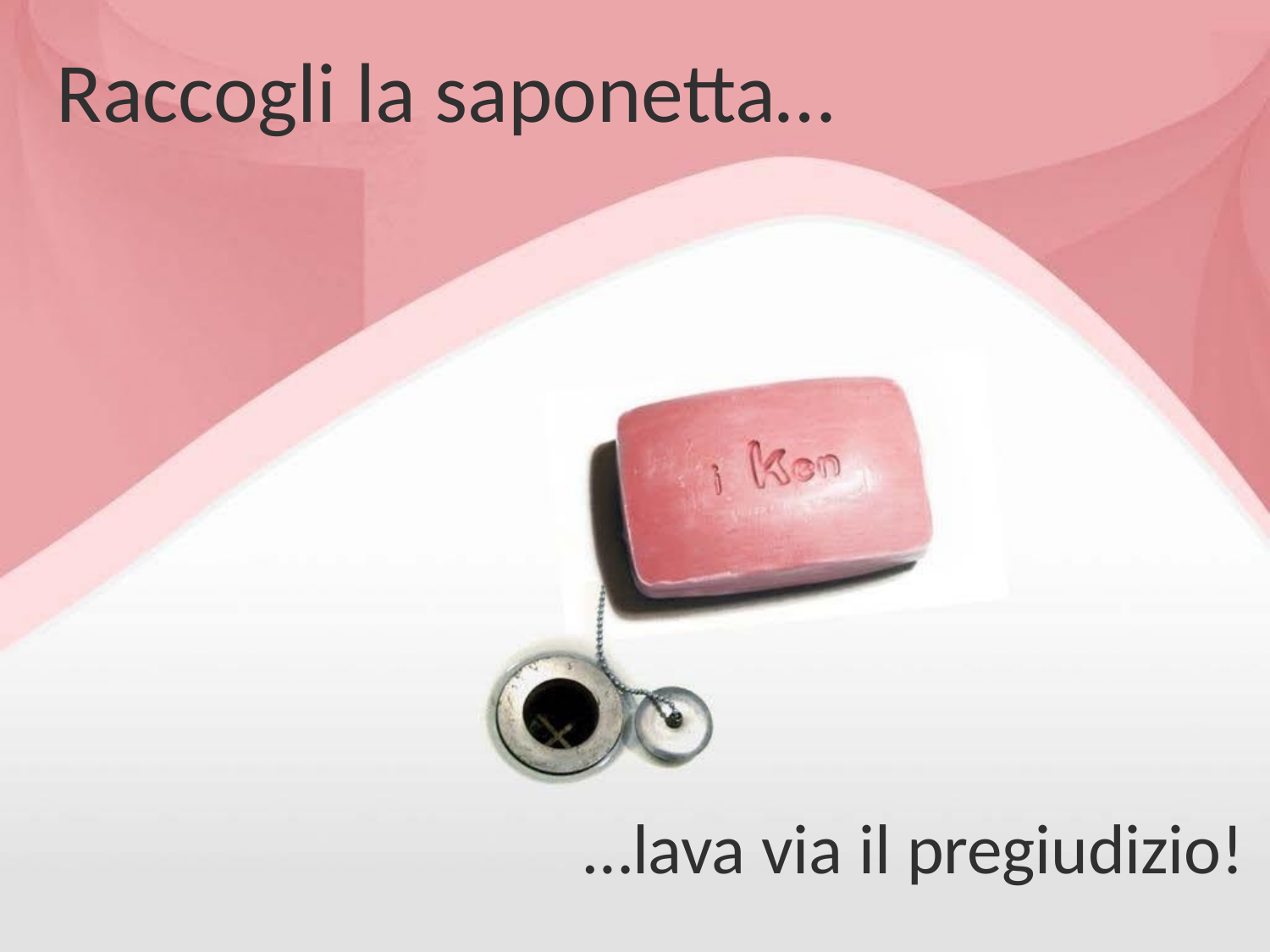

Raccogli la saponetta…
…lava via il pregiudizio!